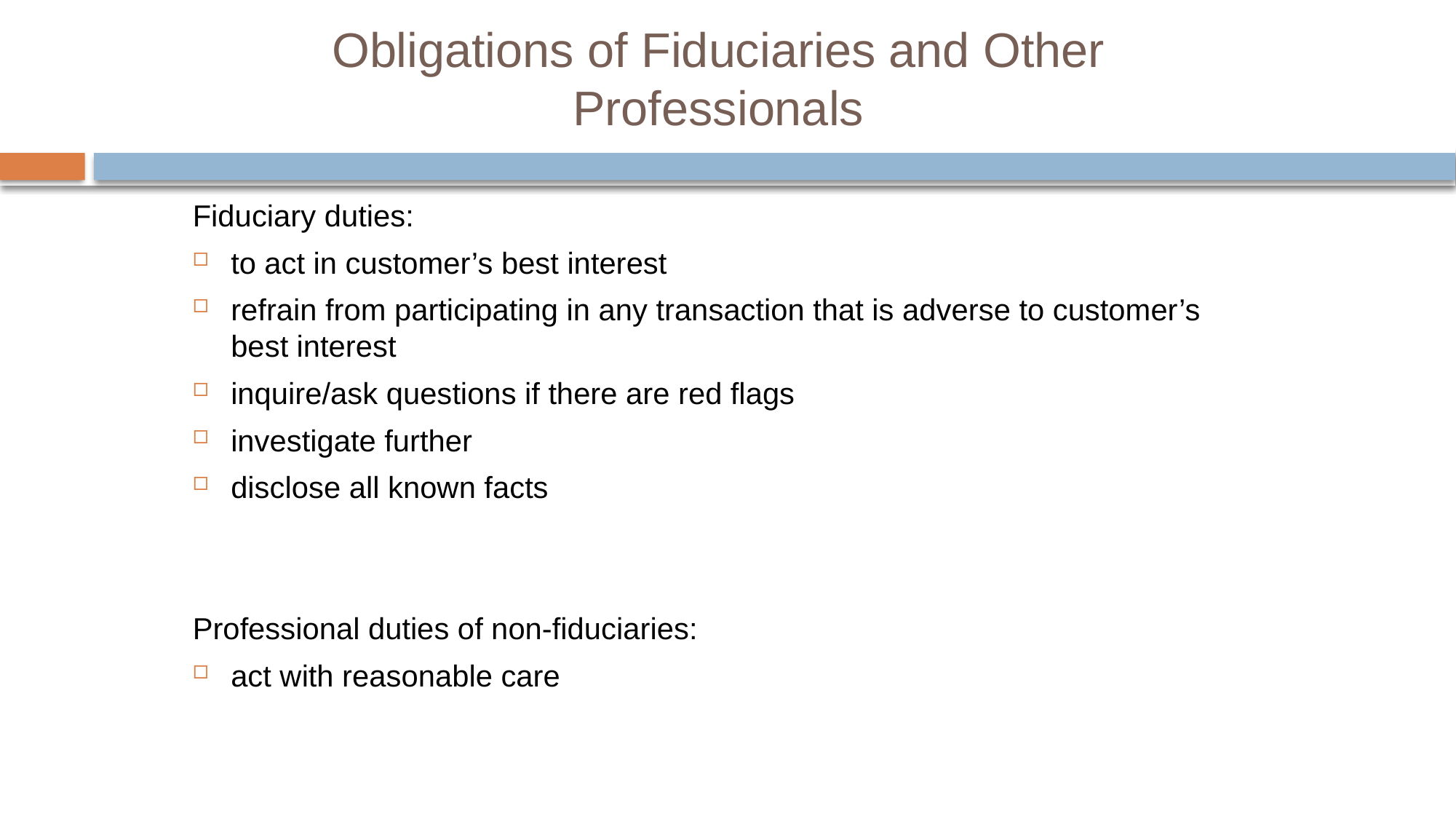

# Obligations of Fiduciaries and Other Professionals
Fiduciary duties:
to act in customer’s best interest
refrain from participating in any transaction that is adverse to customer’s best interest
inquire/ask questions if there are red flags
investigate further
disclose all known facts

Professional duties of non-fiduciaries:
act with reasonable care